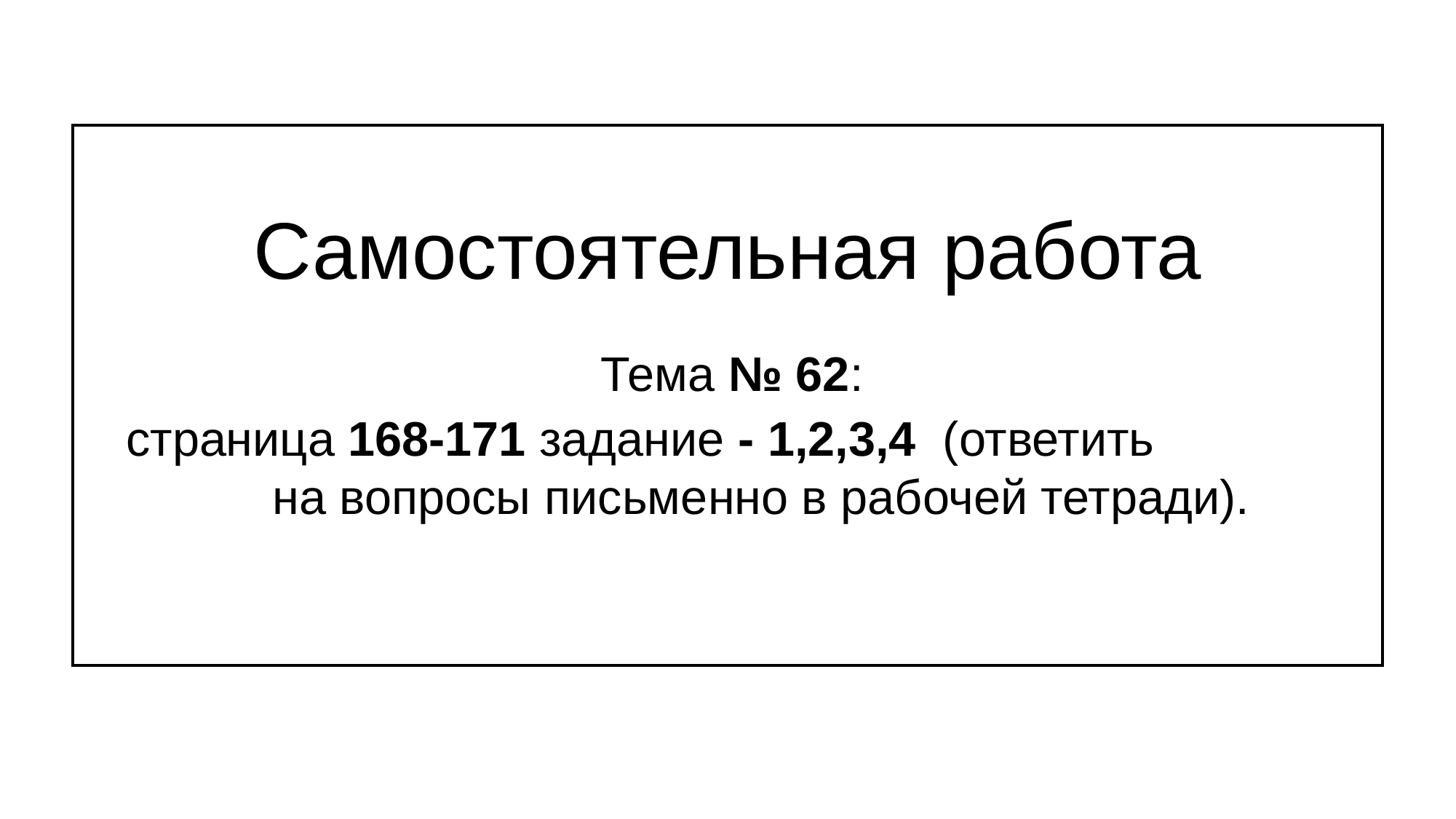

Самостоятельная работа
 Тема № 62:
страница 168-171 задание - 1,2,3,4  (ответить                    на вопросы письменно в рабочей тетради).